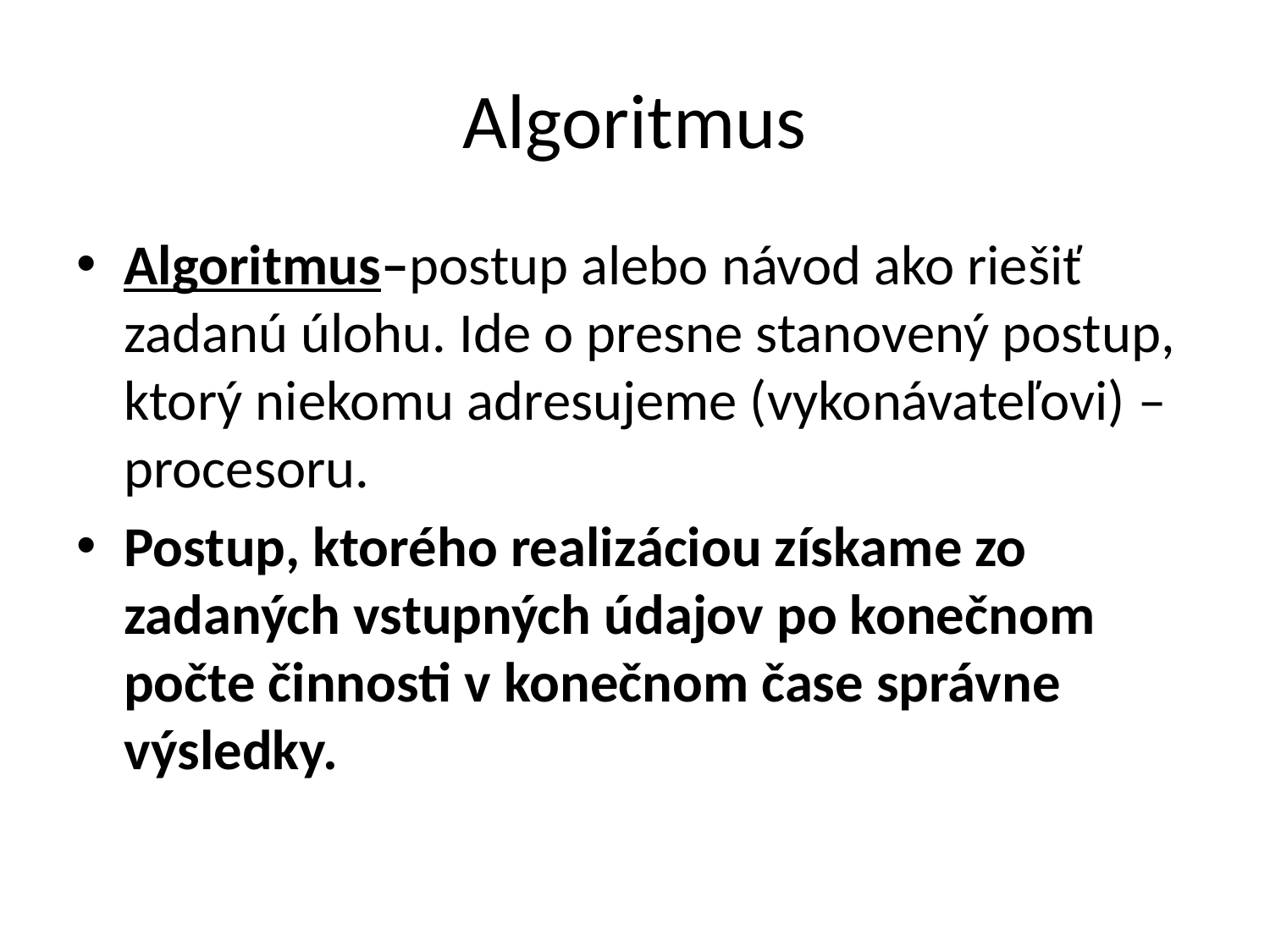

# Algoritmus
Algoritmus–postup alebo návod ako riešiť zadanú úlohu. Ide o presne stanovený postup, ktorý niekomu adresujeme (vykonávateľovi) – procesoru.
Postup, ktorého realizáciou získame zo zadaných vstupných údajov po konečnom počte činnosti v konečnom čase správne výsledky.